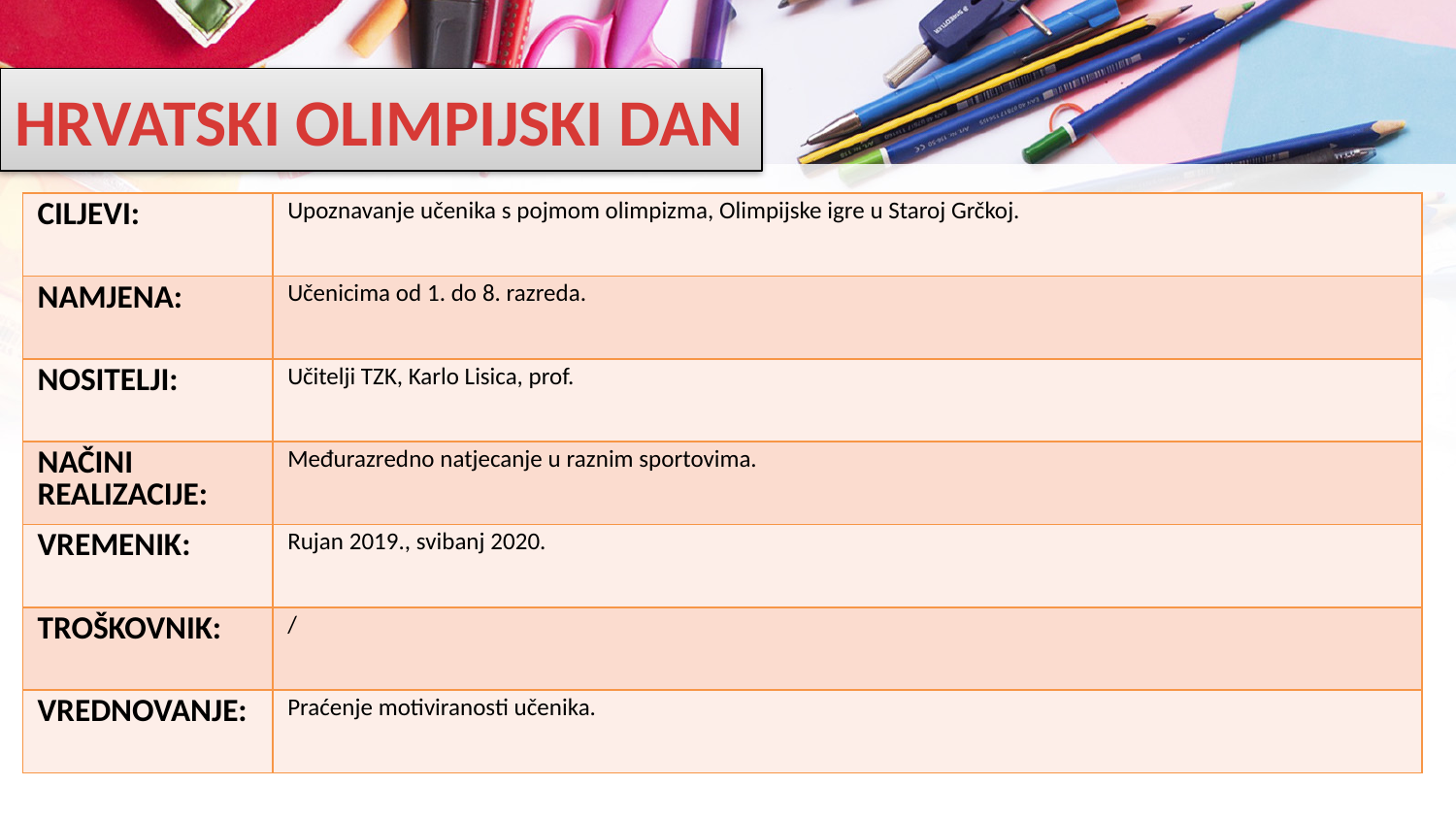

# HRVATSKI OLIMPIJSKI DAN
| CILJEVI: | Upoznavanje učenika s pojmom olimpizma, Olimpijske igre u Staroj Grčkoj. |
| --- | --- |
| NAMJENA: | Učenicima od 1. do 8. razreda. |
| NOSITELJI: | Učitelji TZK, Karlo Lisica, prof. |
| NAČINI REALIZACIJE: | Međurazredno natjecanje u raznim sportovima. |
| VREMENIK: | Rujan 2019., svibanj 2020. |
| TROŠKOVNIK: | / |
| VREDNOVANJE: | Praćenje motiviranosti učenika. |